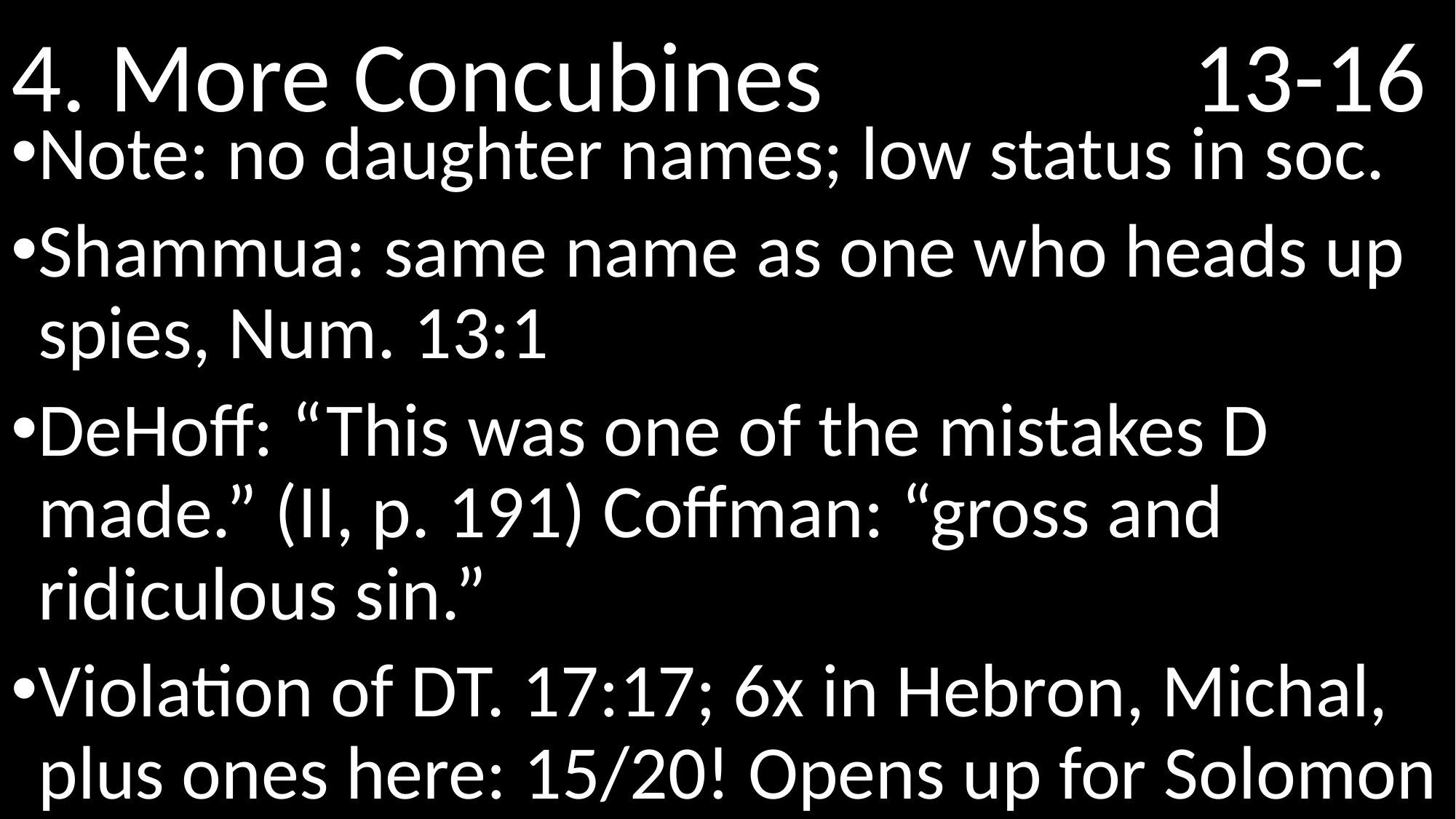

# 4. More Concubines 		    	    13-16
Note: no daughter names; low status in soc.
Shammua: same name as one who heads up spies, Num. 13:1
DeHoff: “This was one of the mistakes D made.” (II, p. 191) Coffman: “gross and ridiculous sin.”
Violation of DT. 17:17; 6x in Hebron, Michal, plus ones here: 15/20! Opens up for Solomon